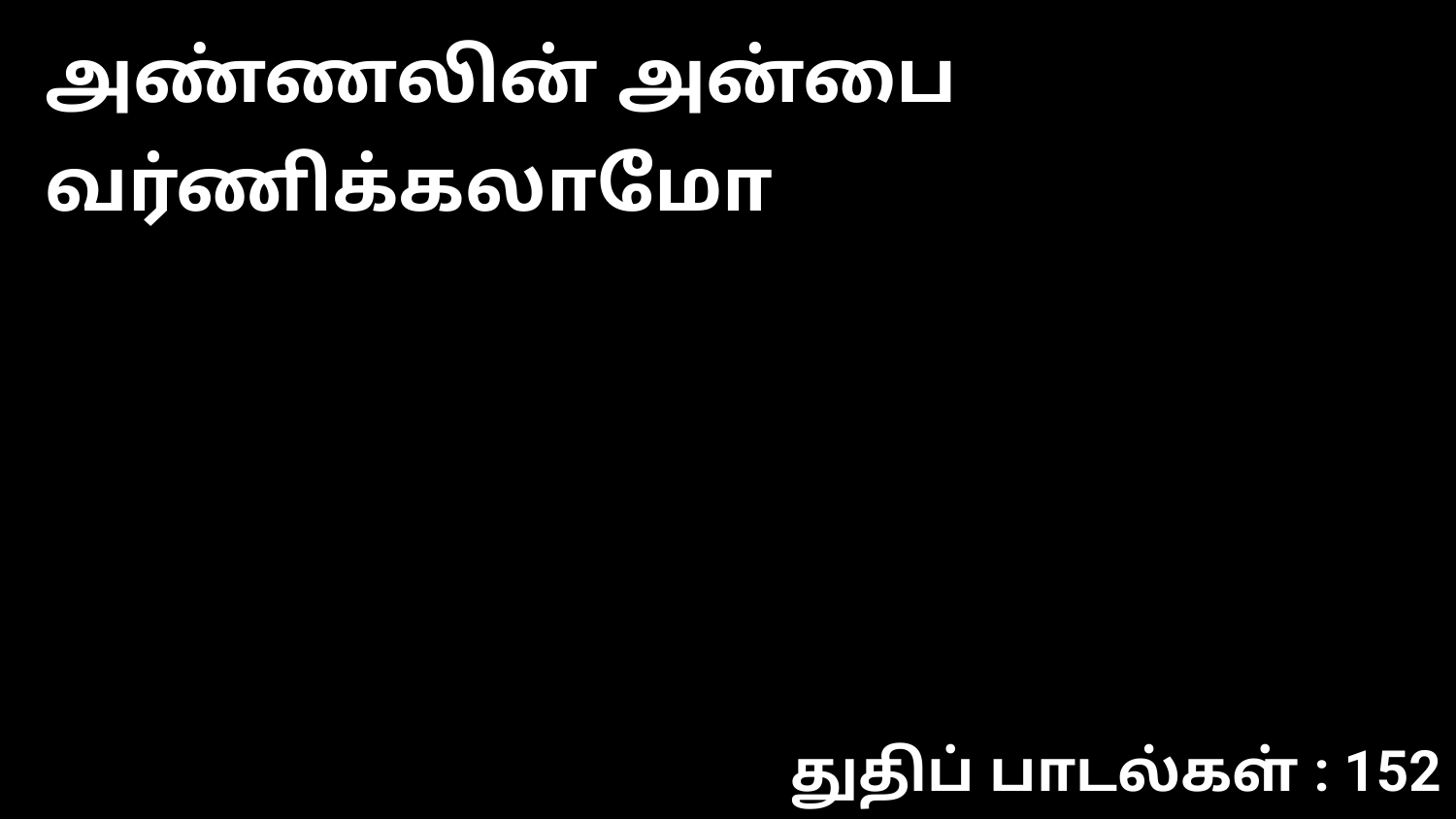

அண்ணலின் அன்பை வர்ணிக்கலாமோ
துதிப் பாடல்கள் : 152